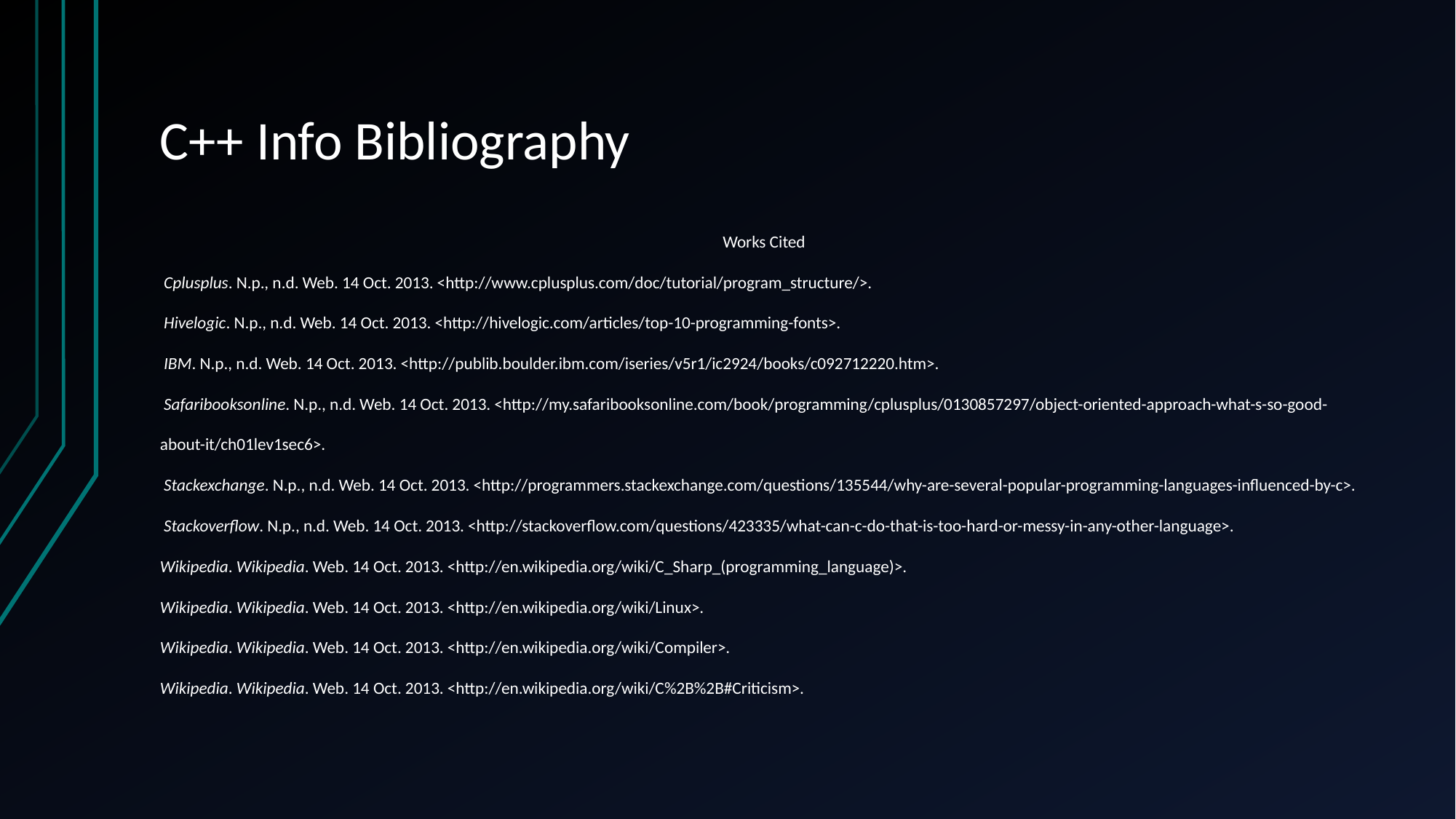

# C++ Info Bibliography
Works Cited
 Cplusplus. N.p., n.d. Web. 14 Oct. 2013. <http://www.cplusplus.com/doc/tutorial/program_structure/>.
 Hivelogic. N.p., n.d. Web. 14 Oct. 2013. <http://hivelogic.com/articles/top-10-programming-fonts>.
 IBM. N.p., n.d. Web. 14 Oct. 2013. <http://publib.boulder.ibm.com/iseries/v5r1/ic2924/books/c092712220.htm>.
 Safaribooksonline. N.p., n.d. Web. 14 Oct. 2013. <http://my.safaribooksonline.com/book/programming/cplusplus/0130857297/object-oriented-approach-what-s-so-good-about-it/ch01lev1sec6>.
 Stackexchange. N.p., n.d. Web. 14 Oct. 2013. <http://programmers.stackexchange.com/questions/135544/why-are-several-popular-programming-languages-influenced-by-c>.
 Stackoverflow. N.p., n.d. Web. 14 Oct. 2013. <http://stackoverflow.com/questions/423335/what-can-c-do-that-is-too-hard-or-messy-in-any-other-language>.
Wikipedia. Wikipedia. Web. 14 Oct. 2013. <http://en.wikipedia.org/wiki/C_Sharp_(programming_language)>.
Wikipedia. Wikipedia. Web. 14 Oct. 2013. <http://en.wikipedia.org/wiki/Linux>.
Wikipedia. Wikipedia. Web. 14 Oct. 2013. <http://en.wikipedia.org/wiki/Compiler>.
Wikipedia. Wikipedia. Web. 14 Oct. 2013. <http://en.wikipedia.org/wiki/C%2B%2B#Criticism>.